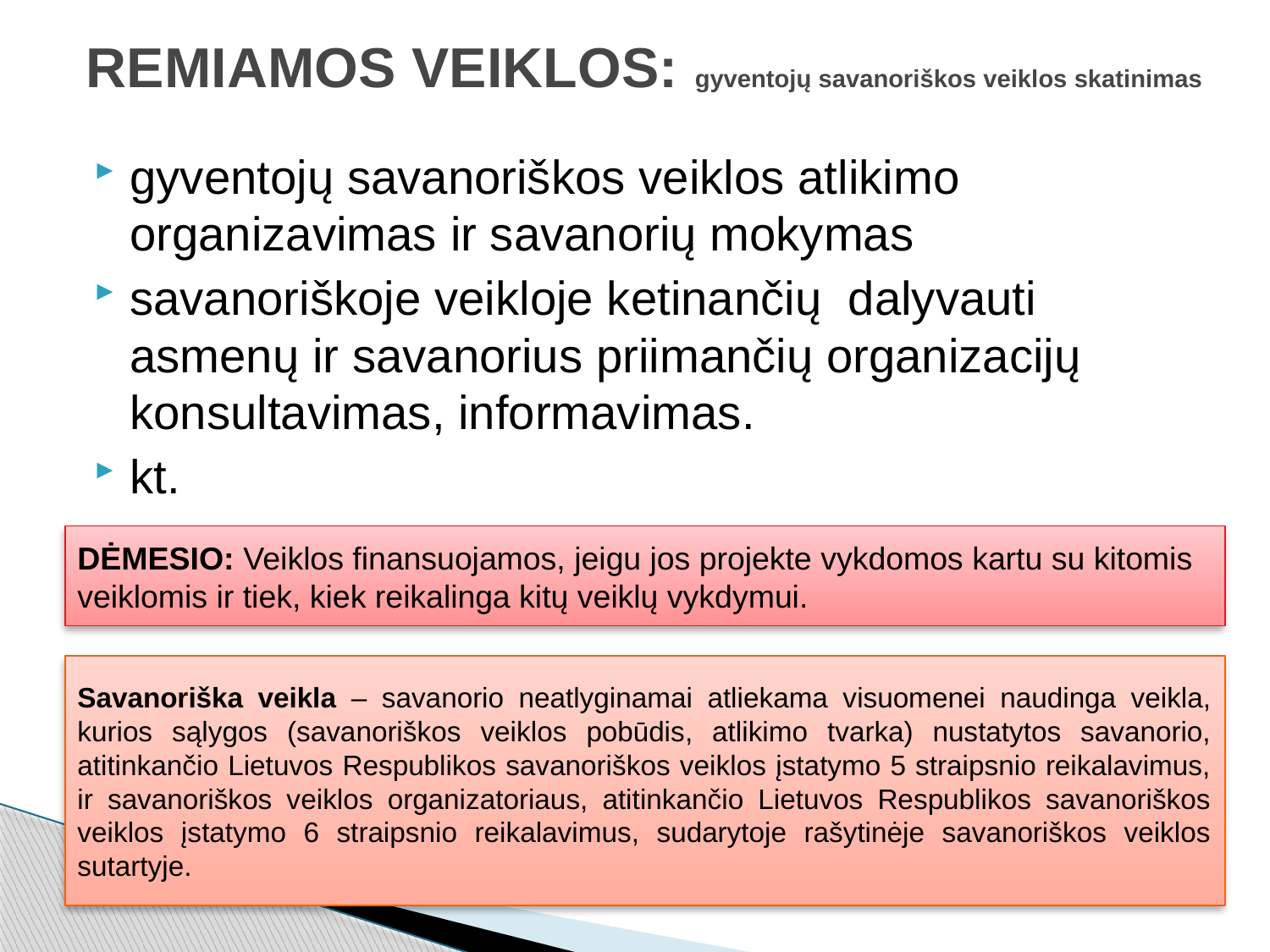

# REMIAMOS VEIKLOS: gyventojų savanoriškos veiklos skatinimas
gyventojų savanoriškos veiklos atlikimo organizavimas ir savanorių mokymas
savanoriškoje veikloje ketinančių  dalyvauti asmenų ir savanorius priimančių organizacijų konsultavimas, informavimas.
kt.

DĖMESIO: Veiklos finansuojamos, jeigu jos projekte vykdomos kartu su kitomis veiklomis ir tiek, kiek reikalinga kitų veiklų vykdymui.

Savanoriška veikla – savanorio neatlyginamai atliekama visuomenei naudinga veikla, kurios sąlygos (savanoriškos veiklos pobūdis, atlikimo tvarka) nustatytos savanorio, atitinkančio Lietuvos Respublikos savanoriškos veiklos įstatymo 5 straipsnio reikalavimus, ir savanoriškos veiklos organizatoriaus, atitinkančio Lietuvos Respublikos savanoriškos veiklos įstatymo 6 straipsnio reikalavimus, sudarytoje rašytinėje savanoriškos veiklos sutartyje.